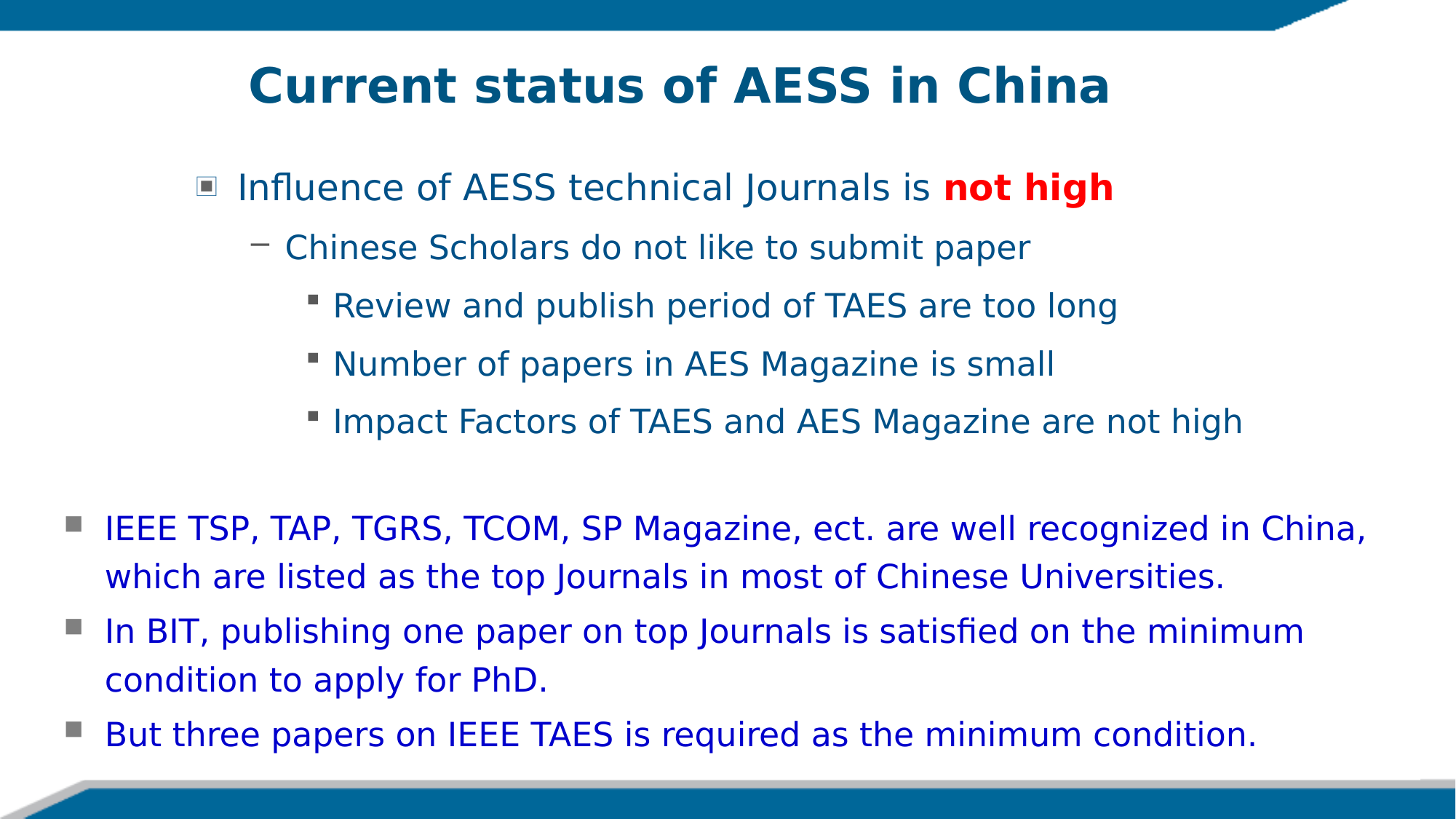

# Current status of AESS in China

Influence of AESS technical Journals is not high
Chinese Scholars do not like to submit paper
Review and publish period of TAES are too long
Number of papers in AES Magazine is small
Impact Factors of TAES and AES Magazine are not high
IEEE TSP, TAP, TGRS, TCOM, SP Magazine, ect. are well recognized in China, which are listed as the top Journals in most of Chinese Universities.
In BIT, publishing one paper on top Journals is satisfied on the minimum condition to apply for PhD.
But three papers on IEEE TAES is required as the minimum condition.

9
9/29/2018